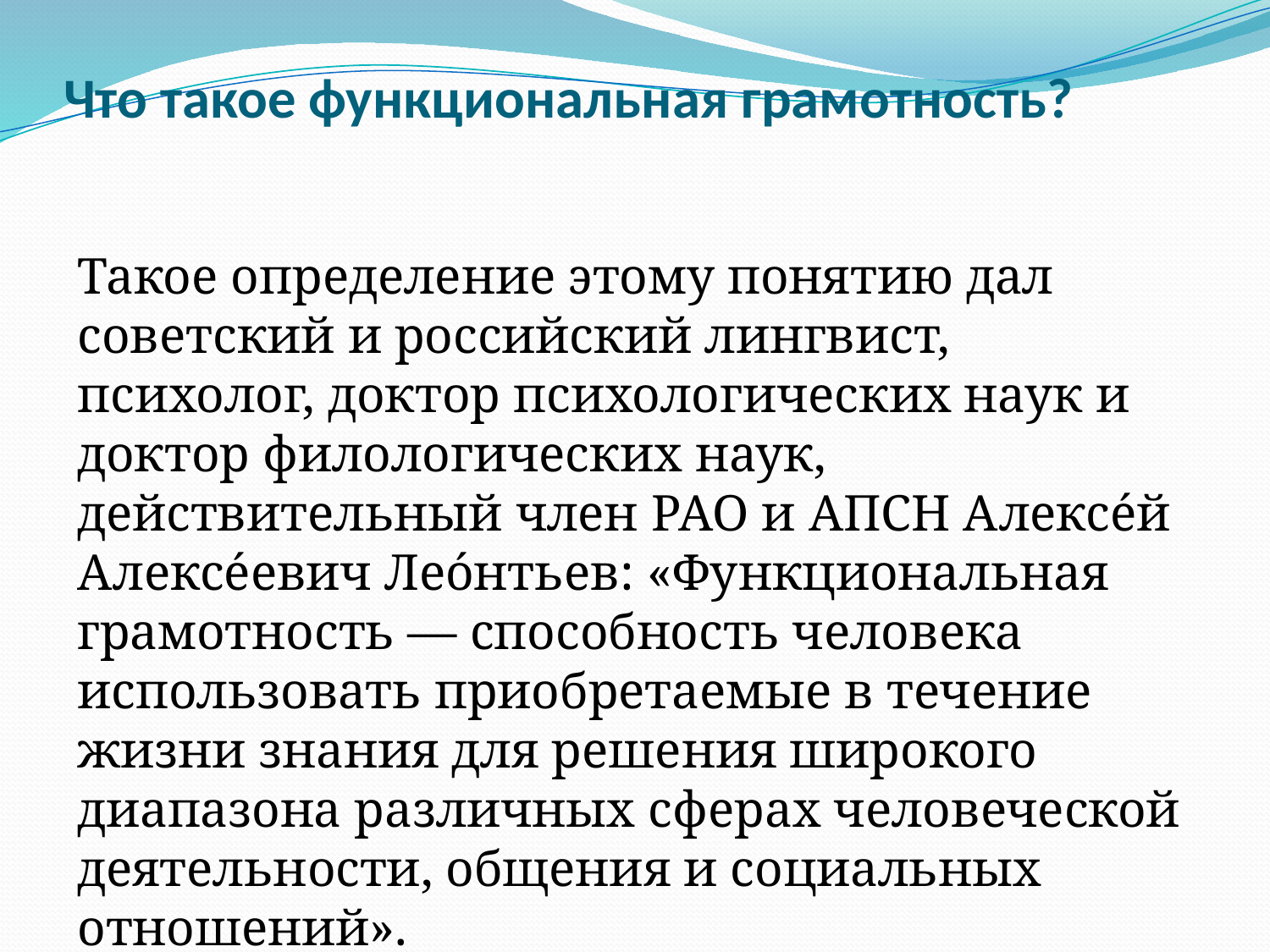

# Что такое функциональная грамотность?
Такое определение этому понятию дал советский и российский лингвист, психолог, доктор психологических наук и доктор филологических наук, действительный член РАО и АПСН Алексе́й Алексе́евич Лео́нтьев: «Функциональная грамотность — способность человека использовать приобретаемые в течение жизни знания для решения широкого диапазона различных сферах человеческой деятельности, общения и социальных отношений».